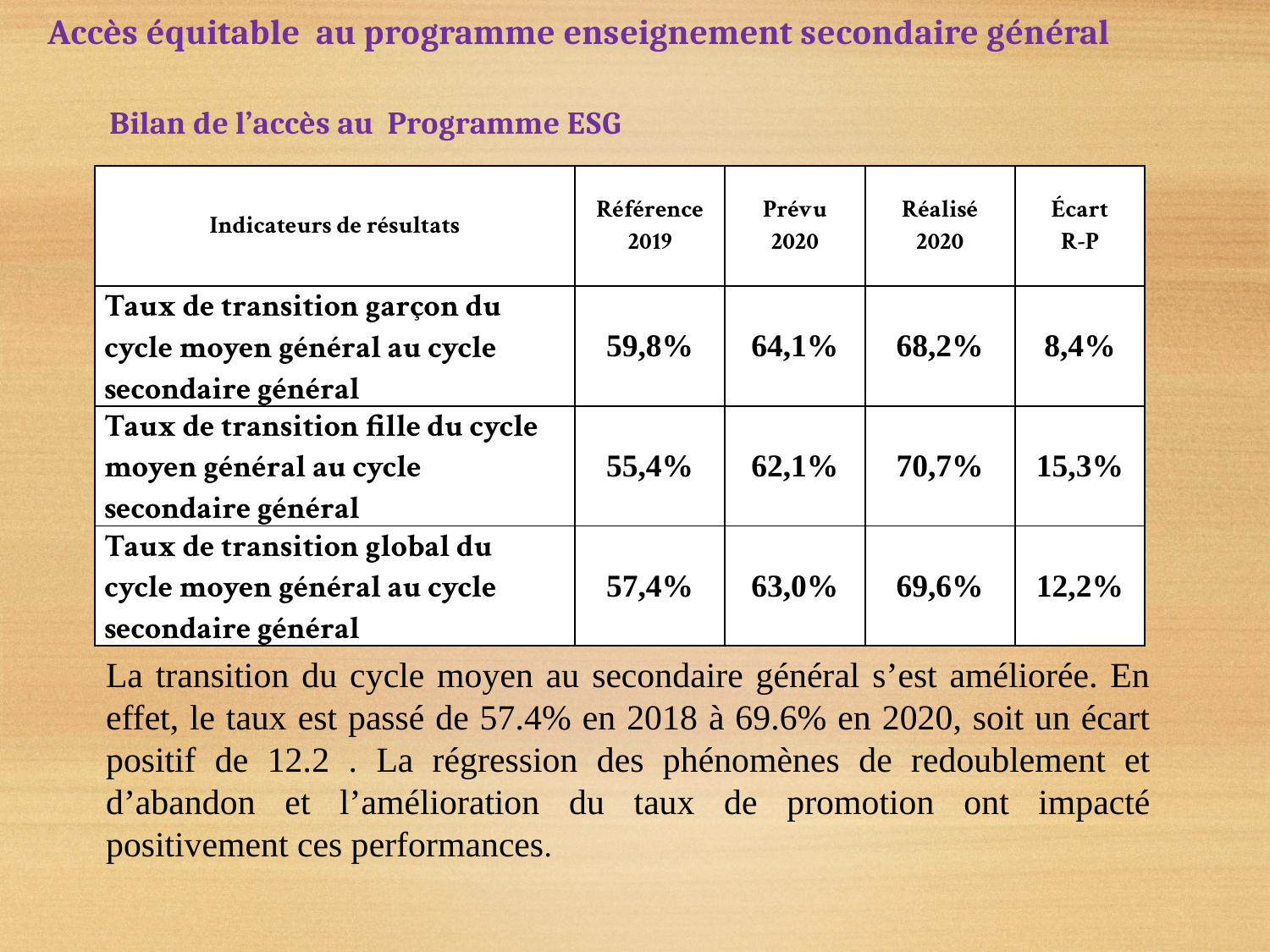

Accès équitable  au programme enseignement secondaire général
       Bilan de l’accès au  Programme ESG
| Indicateurs de résultats | Référence 2019 | Prévu 2020 | Réalisé 2020 | Écart R-P |
| --- | --- | --- | --- | --- |
| Taux de transition garçon du cycle moyen général au cycle secondaire général | 59,8% | 64,1% | 68,2% | 8,4% |
| Taux de transition fille du cycle moyen général au cycle secondaire général | 55,4% | 62,1% | 70,7% | 15,3% |
| Taux de transition global du cycle moyen général au cycle secondaire général | 57,4% | 63,0% | 69,6% | 12,2% |
La transition du cycle moyen au secondaire général s’est améliorée. En effet, le taux est passé de 57.4% en 2018 à 69.6% en 2020, soit un écart positif de 12.2 . La régression des phénomènes de redoublement et d’abandon et l’amélioration du taux de promotion ont impacté positivement ces performances.